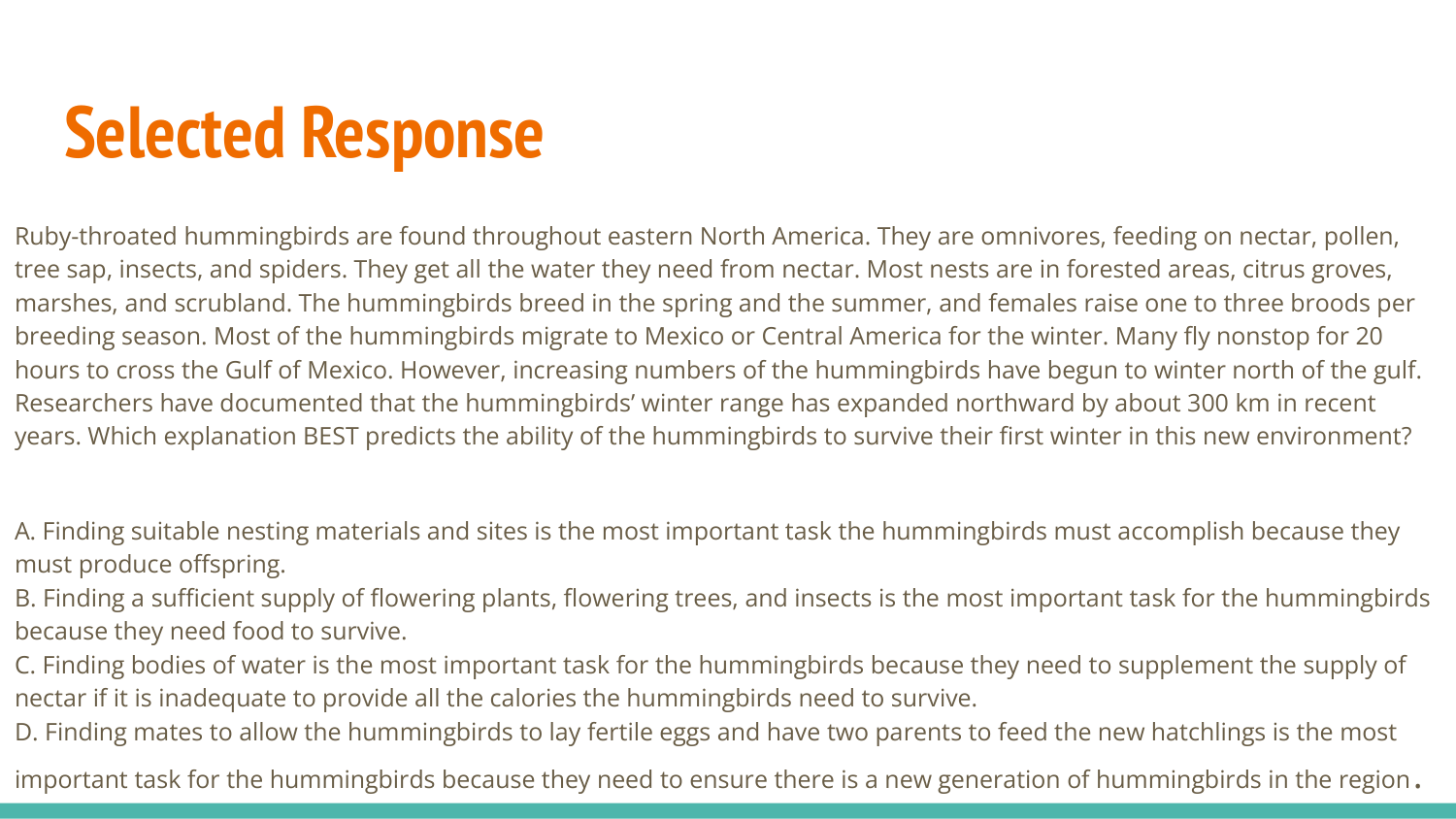

# Selected Response
Ruby-throated hummingbirds are found throughout eastern North America. They are omnivores, feeding on nectar, pollen, tree sap, insects, and spiders. They get all the water they need from nectar. Most nests are in forested areas, citrus groves, marshes, and scrubland. The hummingbirds breed in the spring and the summer, and females raise one to three broods per breeding season. Most of the hummingbirds migrate to Mexico or Central America for the winter. Many fly nonstop for 20 hours to cross the Gulf of Mexico. However, increasing numbers of the hummingbirds have begun to winter north of the gulf. Researchers have documented that the hummingbirds’ winter range has expanded northward by about 300 km in recent years. Which explanation BEST predicts the ability of the hummingbirds to survive their first winter in this new environment?
A. Finding suitable nesting materials and sites is the most important task the hummingbirds must accomplish because they must produce offspring.
B. Finding a sufficient supply of flowering plants, flowering trees, and insects is the most important task for the hummingbirds because they need food to survive.
C. Finding bodies of water is the most important task for the hummingbirds because they need to supplement the supply of nectar if it is inadequate to provide all the calories the hummingbirds need to survive.
D. Finding mates to allow the hummingbirds to lay fertile eggs and have two parents to feed the new hatchlings is the most important task for the hummingbirds because they need to ensure there is a new generation of hummingbirds in the region.